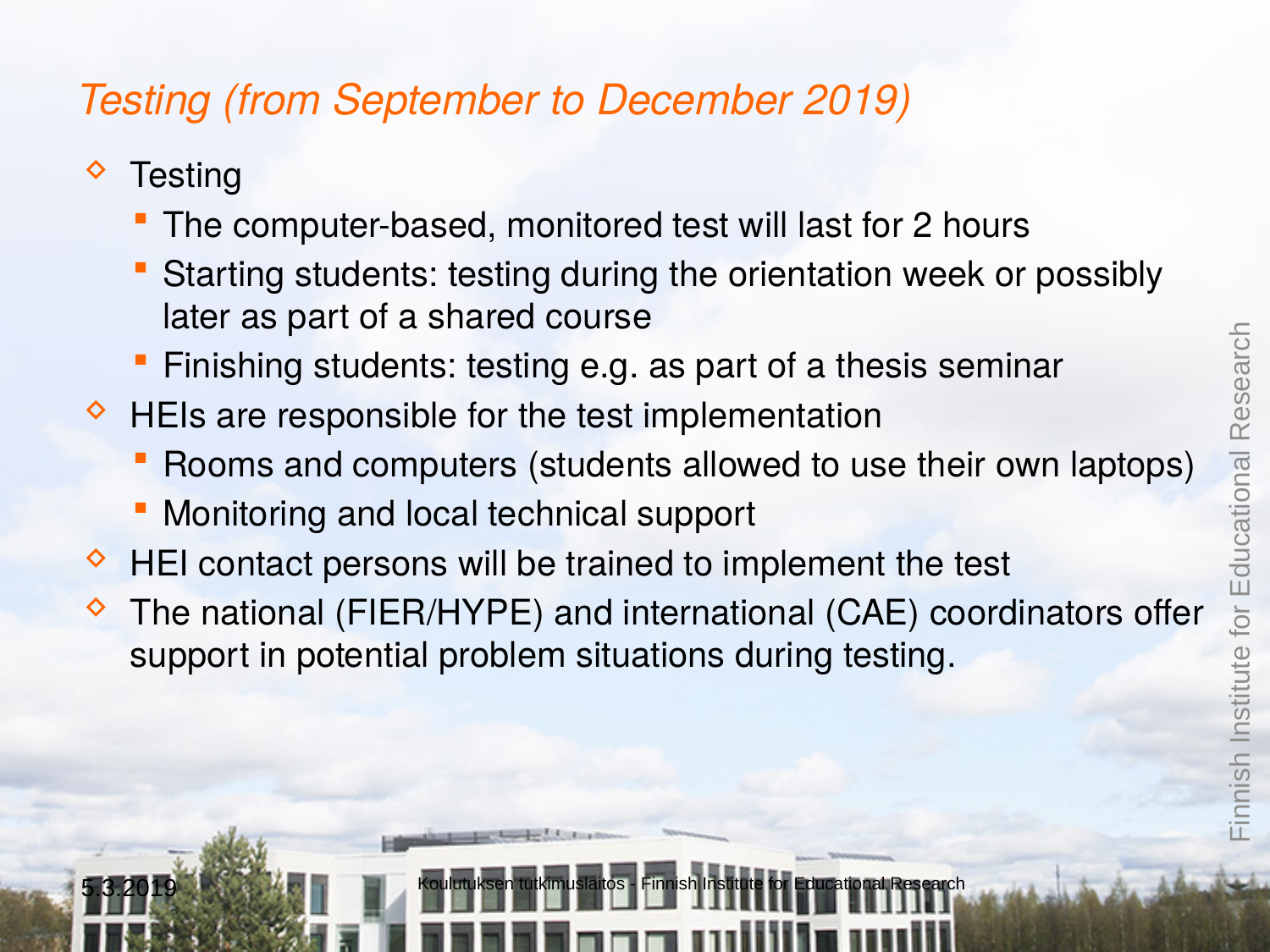

# Testing (from September to December 2019)
Testing
The computer-based, monitored test will last for 2 hours
Starting students: testing during the orientation week or possibly later as part of a shared course
Finishing students: testing e.g. as part of a thesis seminar
HEIs are responsible for the test implementation
Rooms and computers (students allowed to use their own laptops)
Monitoring and local technical support
HEI contact persons will be trained to implement the test
The national (FIER/HYPE) and international (CAE) coordinators offer support in potential problem situations during testing.

5.3.2019
Koulutuksen tutkimuslaitos - Finnish Institute for Educational Research